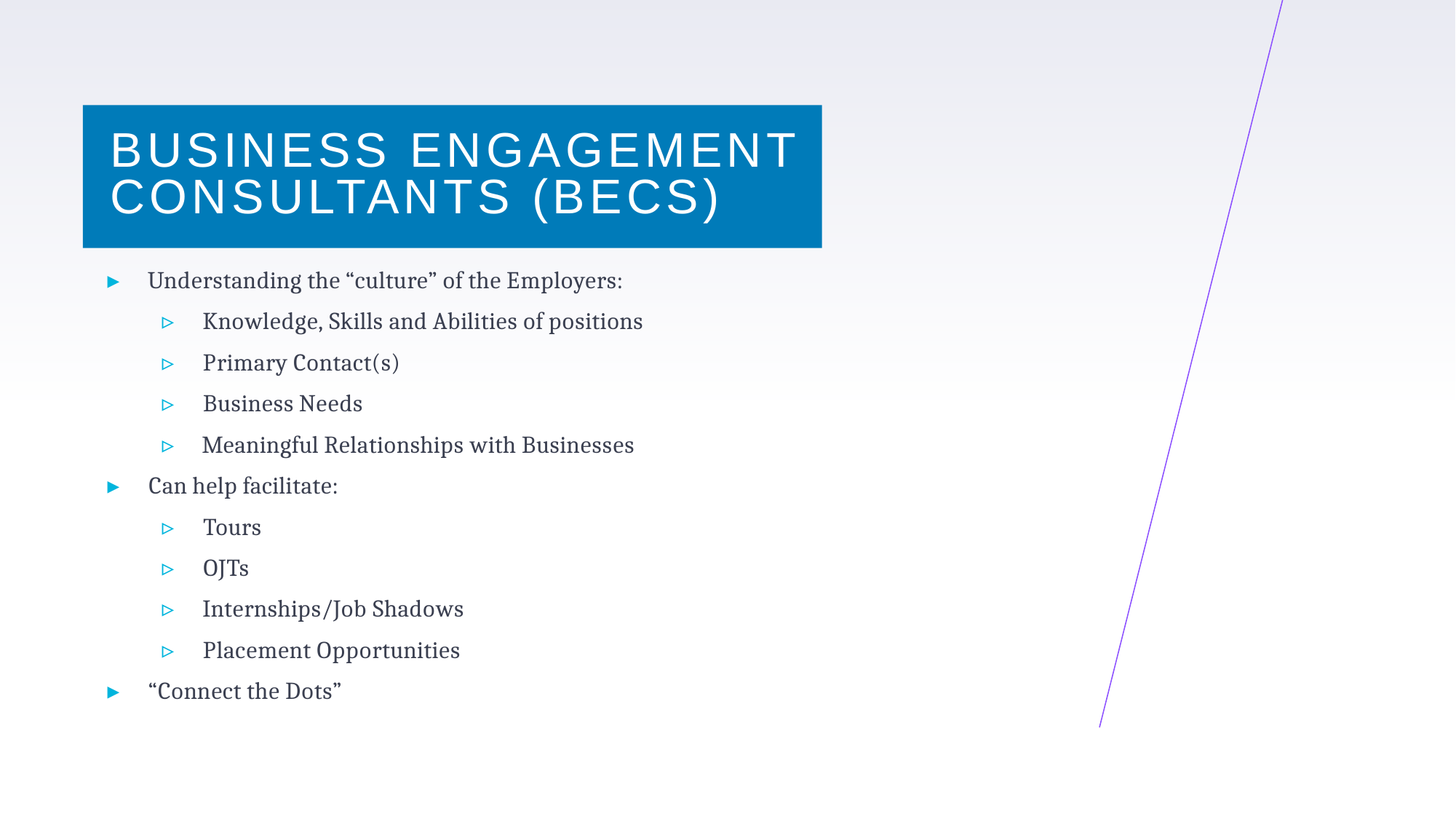

12/9/2024
# Business Engagement consultants (BECs)
Understanding the “culture” of the Employers:
Knowledge, Skills and Abilities of positions
Primary Contact(s)
Business Needs
Meaningful Relationships with Businesses
Can help facilitate:
Tours
OJTs
Internships/Job Shadows
Placement Opportunities
“Connect the Dots”